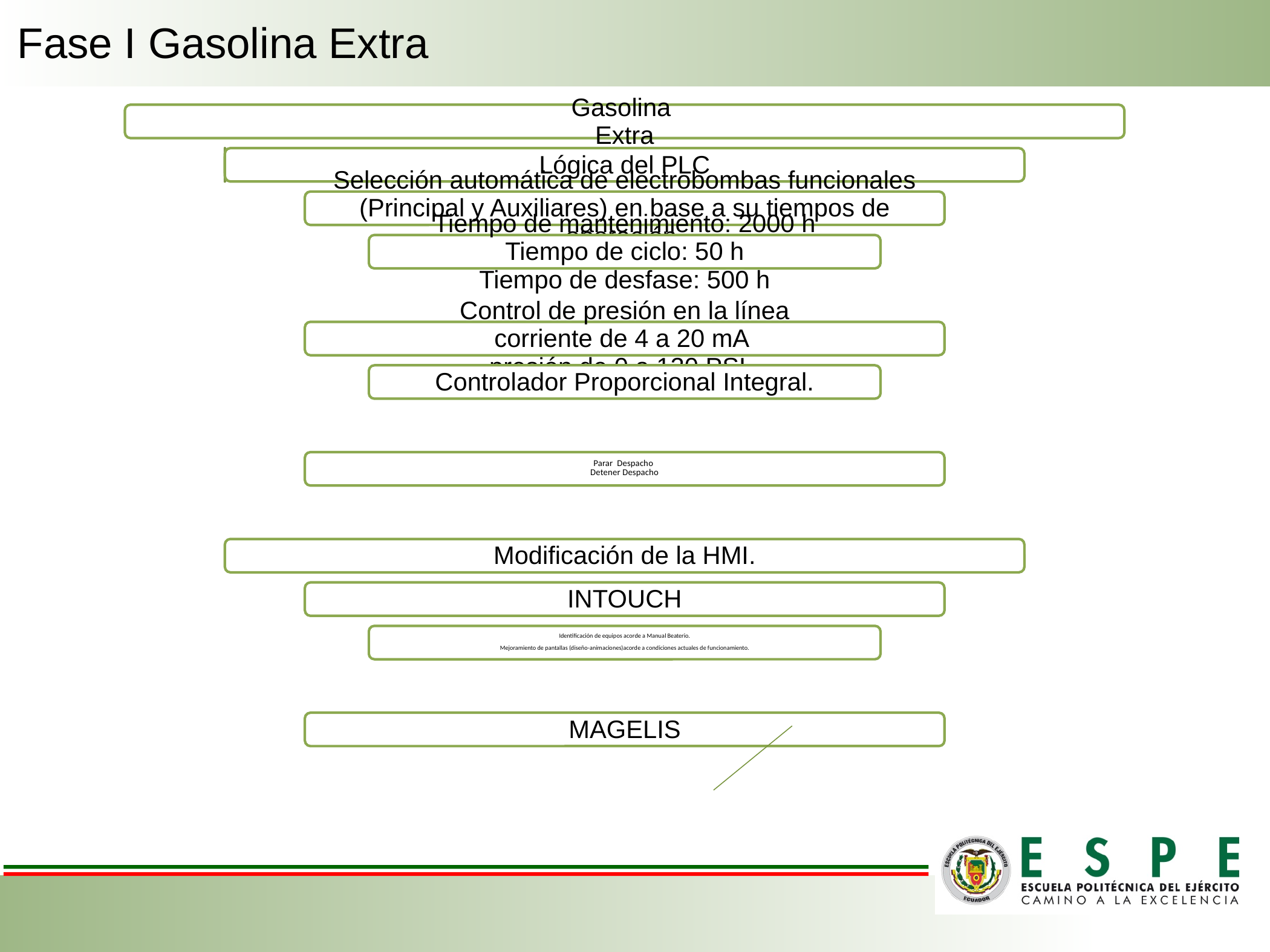

# Fase I Gasolina Extra
Gasolina
Extra
Lógica del PLC
Control de presión en la línea
corriente de 4 a 20 mA
presión de 0 a 120 PSI.
Modificación de la HMI.
INTOUCH
Tiempo de mantenimiento: 2000 h
Tiempo de ciclo: 50 h
Tiempo de desfase: 500 h
Controlador Proporcional Integral.
MAGELIS
Identificación de equipos acorde a Manual Beaterio.
Mejoramiento de pantallas (diseño-animaciones)acorde a condiciones actuales de funcionamiento.
Parar  Despacho
Detener Despacho